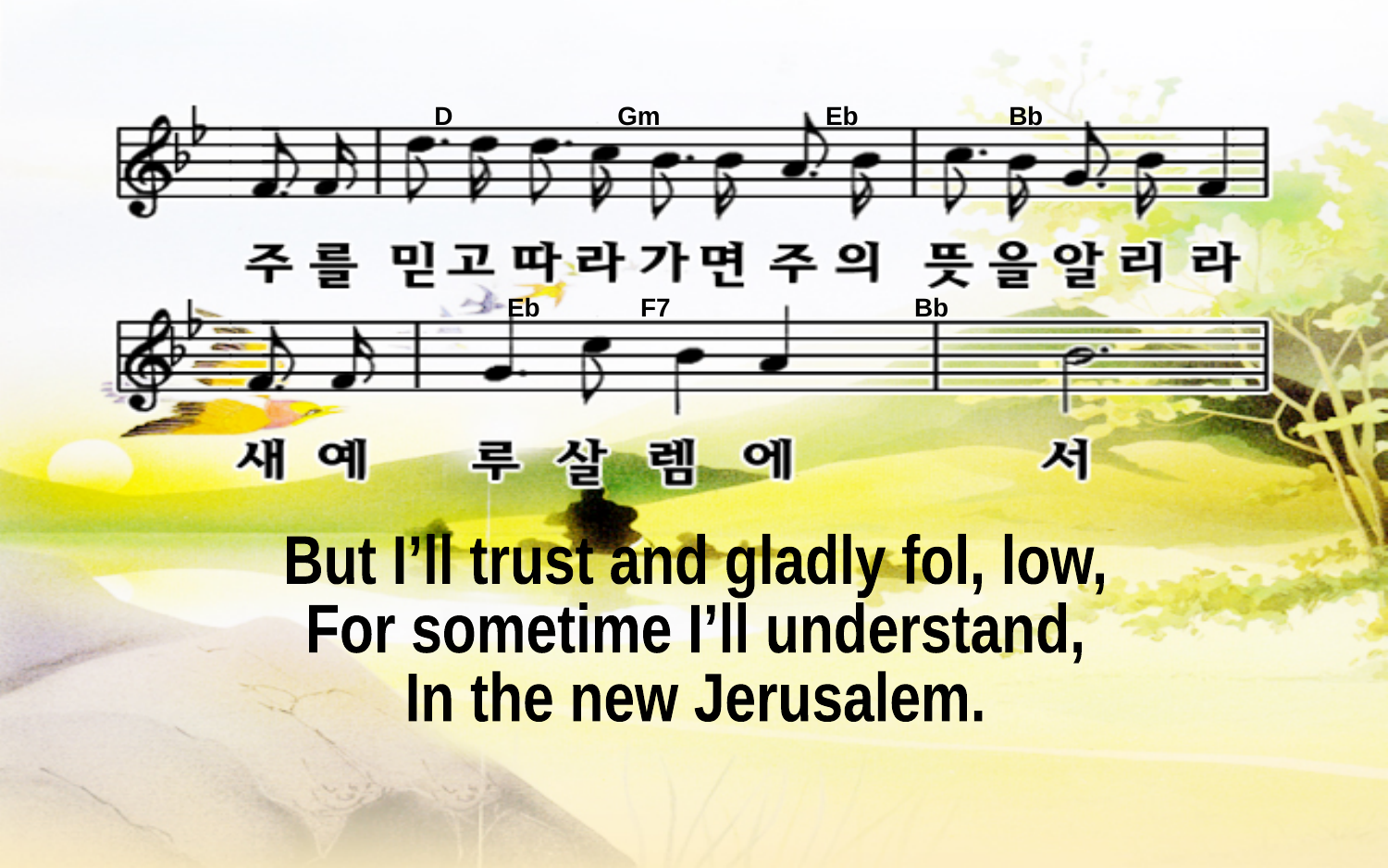

D                       Gm                       Eb                     Bb
Eb              F7                                  Bb
But I’ll trust and gladly fol, low,
For sometime I’ll understand,
In the new Jerusalem.